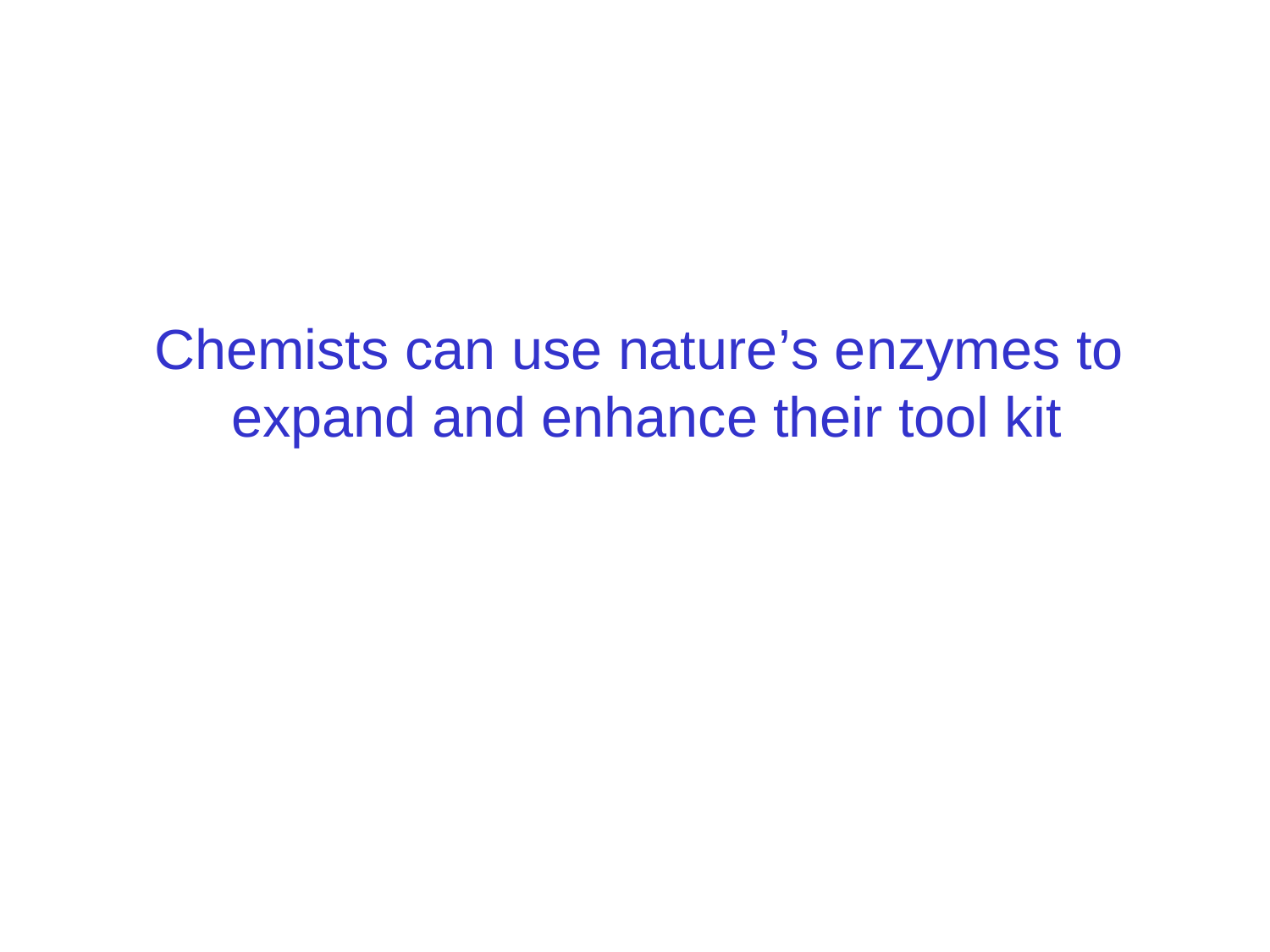

Chemists can use nature’s enzymes to
 expand and enhance their tool kit